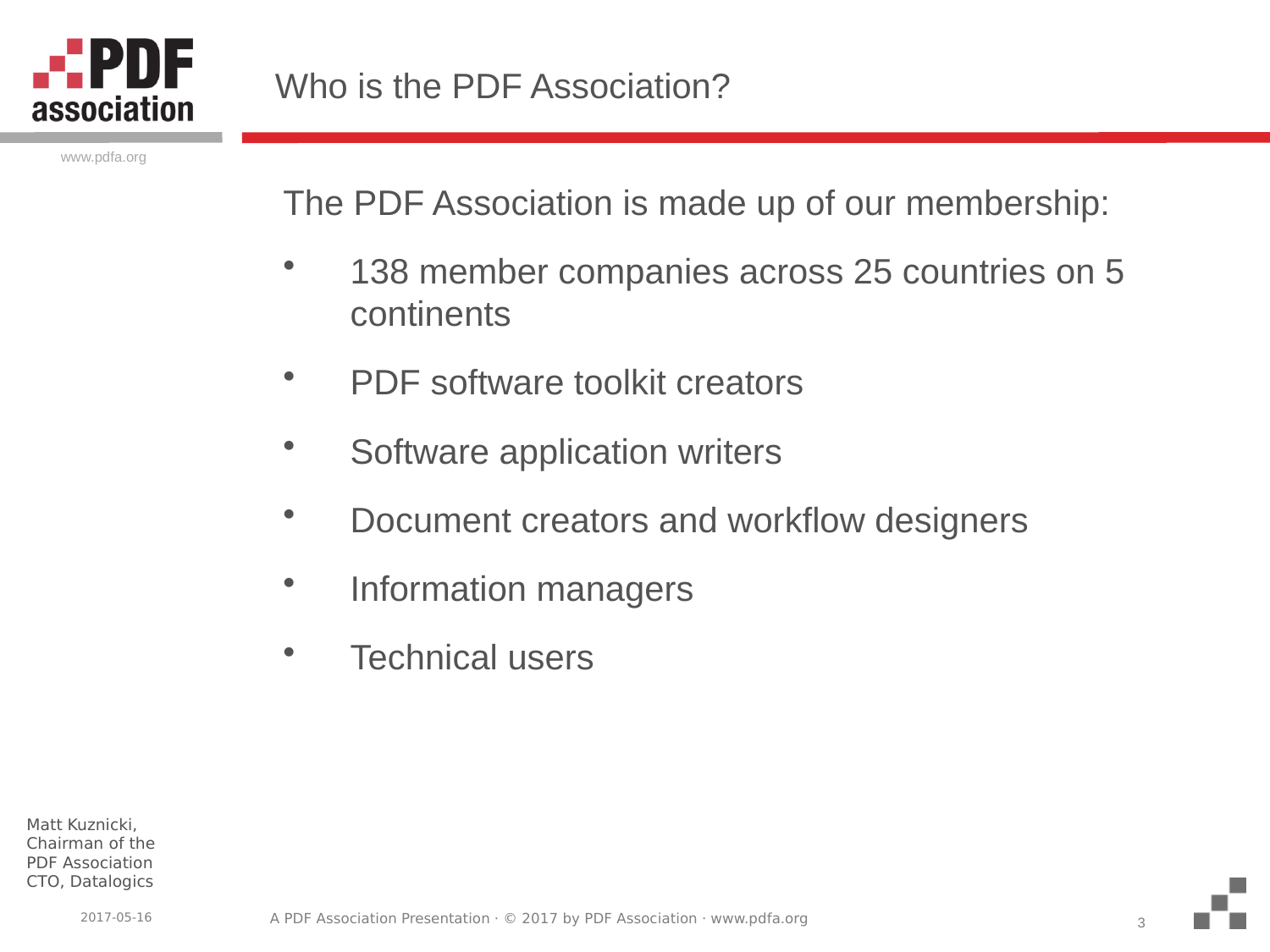

# Who is the PDF Association?
The PDF Association is made up of our membership:
138 member companies across 25 countries on 5 continents
PDF software toolkit creators
Software application writers
Document creators and workflow designers
Information managers
Technical users
3